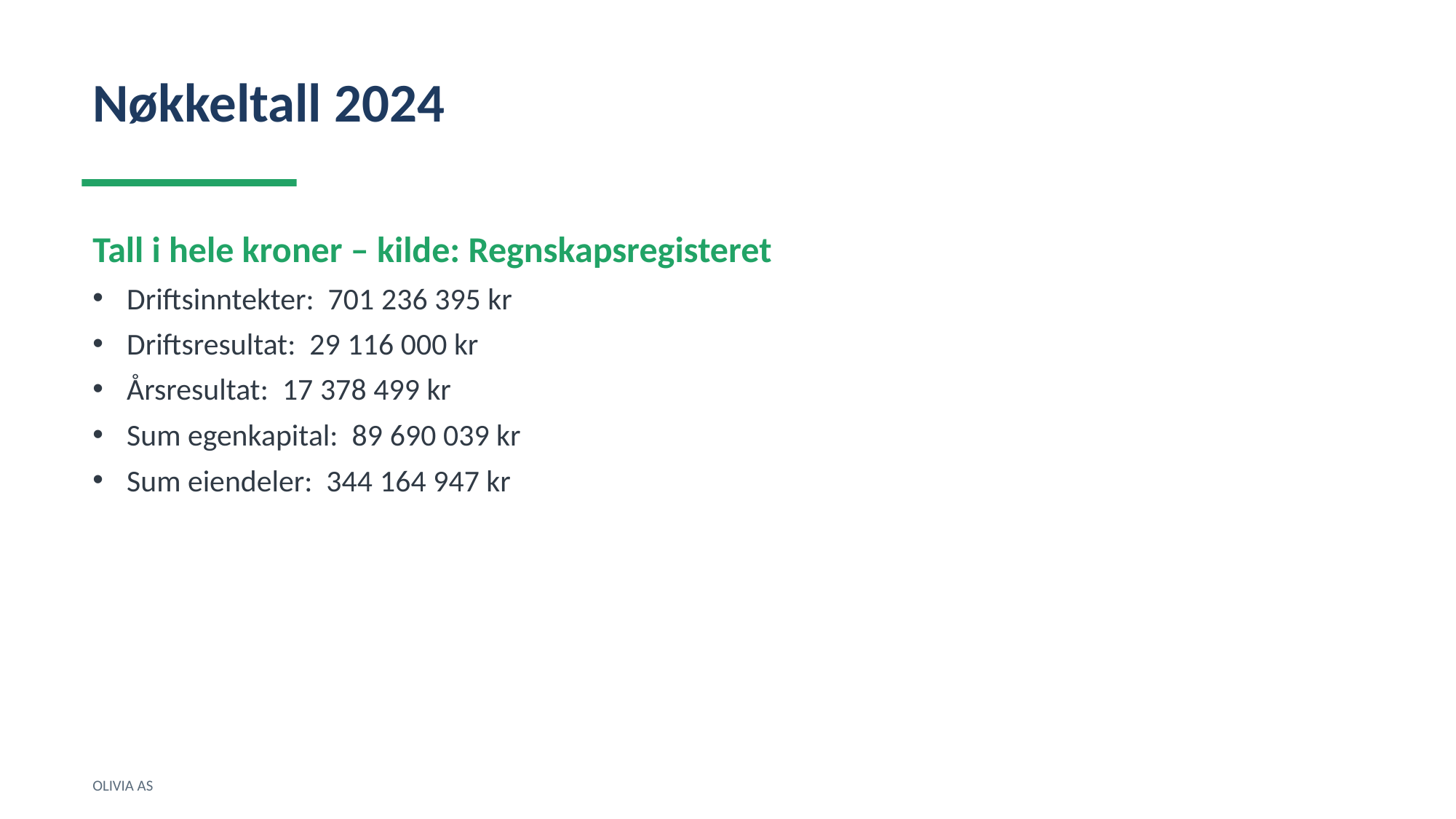

Nøkkeltall 2024

Tall i hele kroner – kilde: Regnskapsregisteret
Driftsinntekter:  701 236 395 kr
Driftsresultat:  29 116 000 kr
Årsresultat:  17 378 499 kr
Sum egenkapital:  89 690 039 kr
Sum eiendeler:  344 164 947 kr
OLIVIA AS